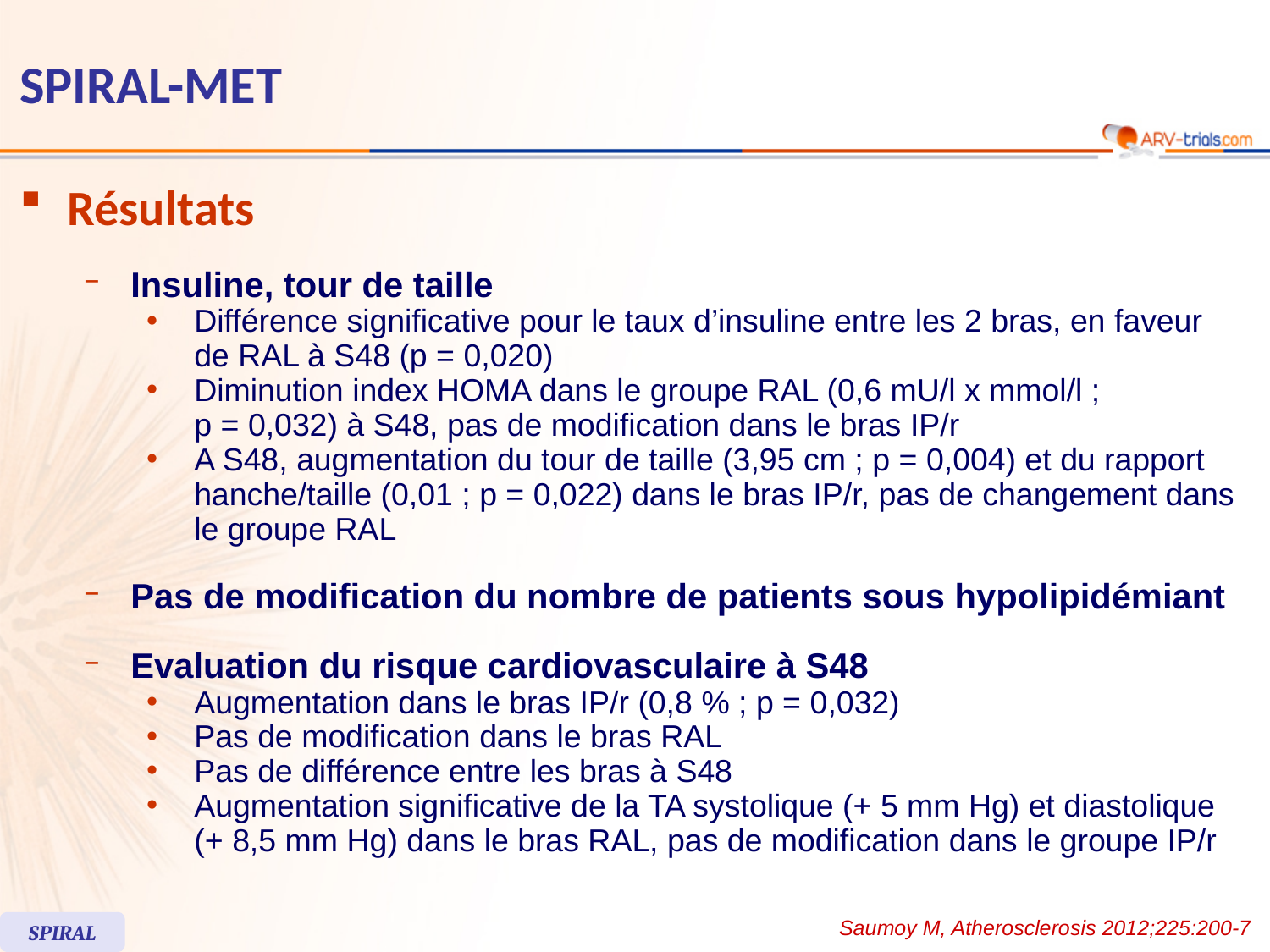

# SPIRAL-MET
Résultats
Insuline, tour de taille
Différence significative pour le taux d’insuline entre les 2 bras, en faveur de RAL à S48 (p = 0,020)
Diminution index HOMA dans le groupe RAL (0,6 mU/l x mmol/l ;
p = 0,032) à S48, pas de modification dans le bras IP/r
A S48, augmentation du tour de taille (3,95 cm ; p = 0,004) et du rapport hanche/taille (0,01 ; p = 0,022) dans le bras IP/r, pas de changement dans le groupe RAL
Pas de modification du nombre de patients sous hypolipidémiant
Evaluation du risque cardiovasculaire à S48
Augmentation dans le bras IP/r (0,8 % ; p = 0,032)
Pas de modification dans le bras RAL
Pas de différence entre les bras à S48
Augmentation significative de la TA systolique (+ 5 mm Hg) et diastolique (+ 8,5 mm Hg) dans le bras RAL, pas de modification dans le groupe IP/r

Saumoy M, Atherosclerosis 2012;225:200-7
SPIRAL